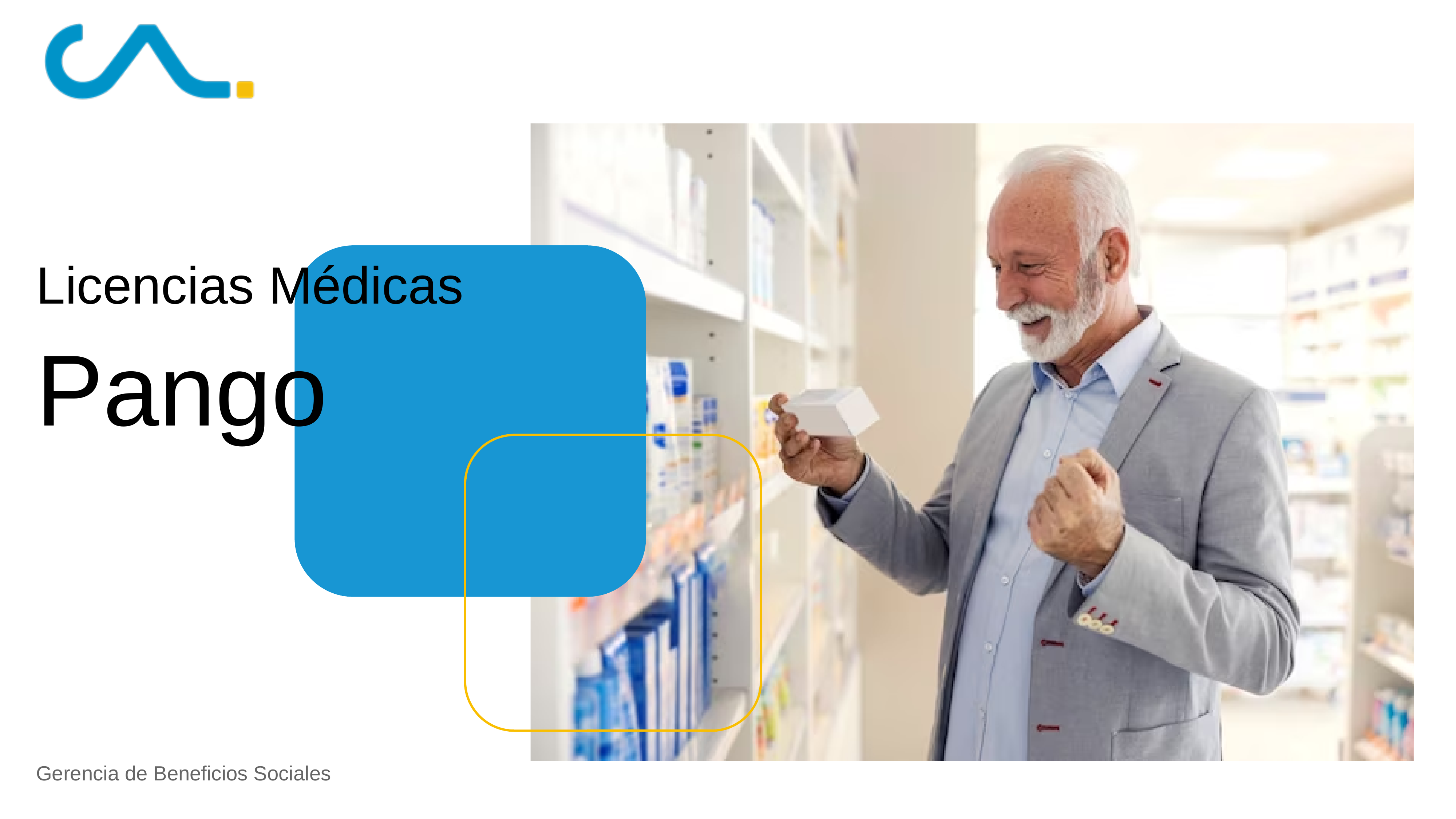

Licencias Médicas
Pango
Gerencia de Beneficios Sociales